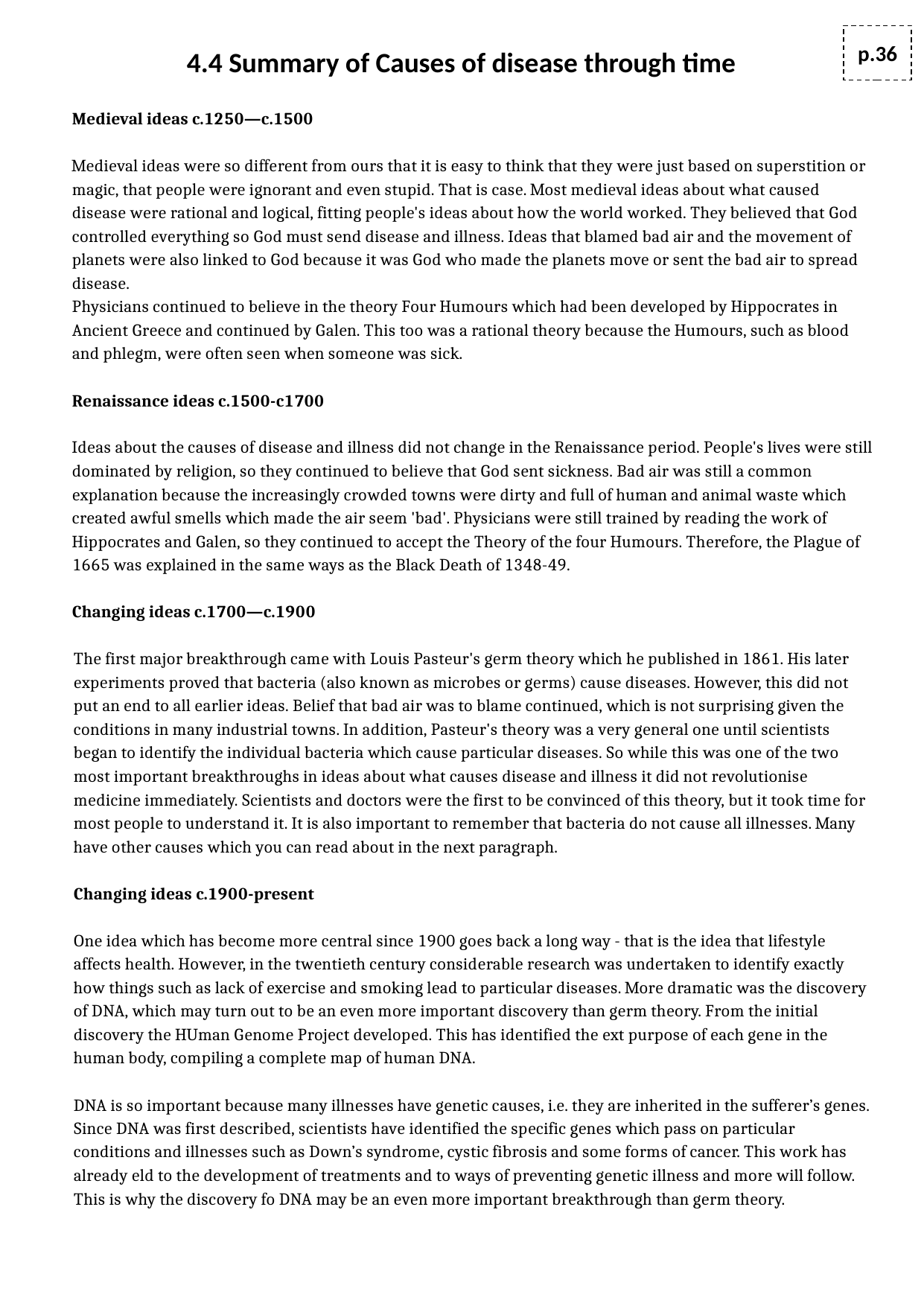

p.36
4.4 Summary of Causes of disease through time
Medieval ideas c.1250—c.1500

Medieval ideas were so different from ours that it is easy to think that they were just based on superstition or magic, that people were ignorant and even stupid. That is case. Most medieval ideas about what caused disease were rational and logical, fitting people's ideas about how the world worked. They believed that God controlled everything so God must send disease and illness. Ideas that blamed bad air and the movement of planets were also linked to God because it was God who made the planets move or sent the bad air to spread disease.
Physicians continued to believe in the theory Four Humours which had been developed by Hippocrates in Ancient Greece and continued by Galen. This too was a rational theory because the Humours, such as blood and phlegm, were often seen when someone was sick.

Renaissance ideas c.1500-c1700

Ideas about the causes of disease and illness did not change in the Renaissance period. People's lives were still dominated by religion, so they continued to believe that God sent sickness. Bad air was still a common explanation because the increasingly crowded towns were dirty and full of human and animal waste which created awful smells which made the air seem 'bad'. Physicians were still trained by reading the work of Hippocrates and Galen, so they continued to accept the Theory of the four Humours. Therefore, the Plague of 1665 was explained in the same ways as the Black Death of 1348-49.

Changing ideas c.1700—c.1900

The first major breakthrough came with Louis Pasteur's germ theory which he published in 1861. His later experiments proved that bacteria (also known as microbes or germs) cause diseases. However, this did not put an end to all earlier ideas. Belief that bad air was to blame continued, which is not surprising given the conditions in many industrial towns. In addition, Pasteur's theory was a very general one until scientists began to identify the individual bacteria which cause particular diseases. So while this was one of the two most important breakthroughs in ideas about what causes disease and illness it did not revolutionise medicine immediately. Scientists and doctors were the first to be convinced of this theory, but it took time for most people to understand it. It is also important to remember that bacteria do not cause all illnesses. Many have other causes which you can read about in the next paragraph.

Changing ideas c.1900-present

One idea which has become more central since 1900 goes back a long way - that is the idea that lifestyle affects health. However, in the twentieth century considerable research was undertaken to identify exactly how things such as lack of exercise and smoking lead to particular diseases. More dramatic was the discovery of DNA, which may turn out to be an even more important discovery than germ theory. From the initial discovery the HUman Genome Project developed. This has identified the ext purpose of each gene in the human body, compiling a complete map of human DNA.

DNA is so important because many illnesses have genetic causes, i.e. they are inherited in the sufferer’s genes. Since DNA was first described, scientists have identified the specific genes which pass on particular conditions and illnesses such as Down’s syndrome, cystic fibrosis and some forms of cancer. This work has already eld to the development of treatments and to ways of preventing genetic illness and more will follow. This is why the discovery fo DNA may be an even more important breakthrough than germ theory.